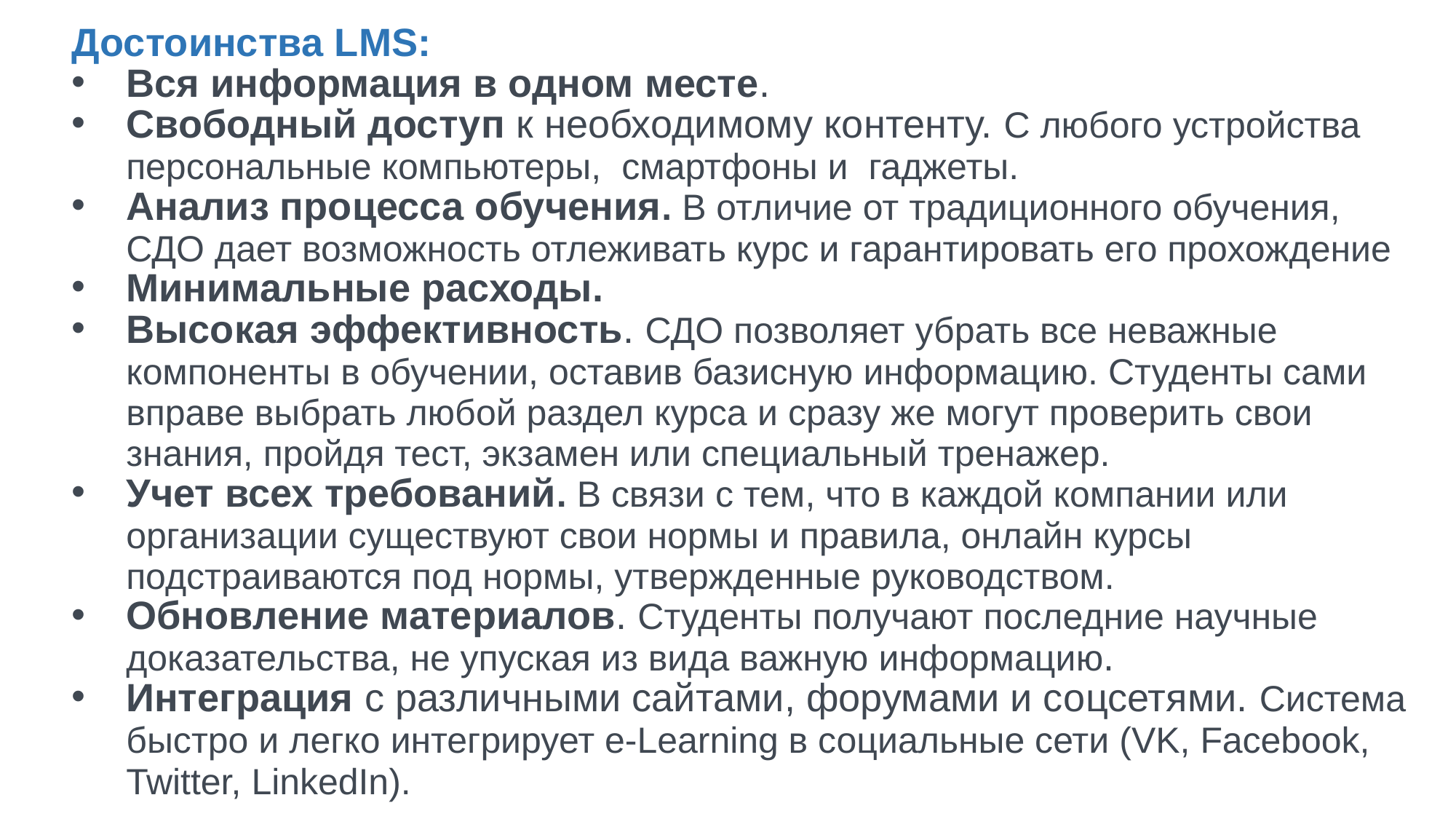

Достоинства LMS:
Вся информация в одном месте.
Свободный доступ к необходимому контенту. С любого устройства персональные компьютеры,  смартфоны и  гаджеты.
Анализ процесса обучения. В отличие от традиционного обучения, СДО дает возможность отлеживать курс и гарантировать его прохождение
Минимальные расходы.
Высокая эффективность. СДО позволяет убрать все неважные компоненты в обучении, оставив базисную информацию. Студенты сами вправе выбрать любой раздел курса и сразу же могут проверить свои знания, пройдя тест, экзамен или специальный тренажер.
Учет всех требований. В связи с тем, что в каждой компании или организации существуют свои нормы и правила, онлайн курсы подстраиваются под нормы, утвержденные руководством.
Обновление материалов. Студенты получают последние научные доказательства, не упуская из вида важную информацию.
Интеграция с различными сайтами, форумами и соцсетями. Система быстро и легко интегрирует e-Learning в социальные сети (VK, Facebook, Twitter, LinkedIn).